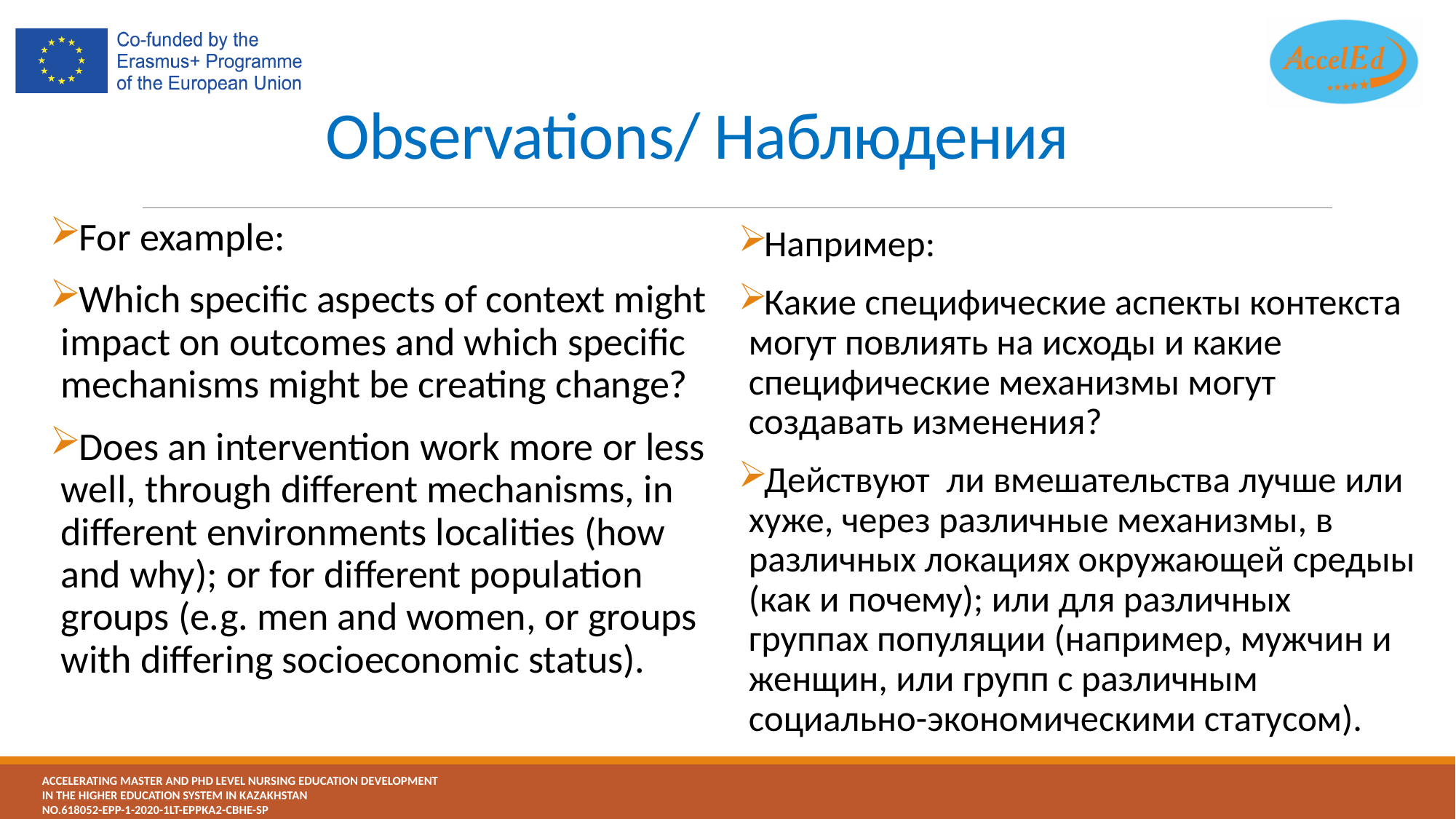

# Observations/ Наблюдения
For example:
Which specific aspects of context might impact on outcomes and which specific mechanisms might be creating change?
Does an intervention work more or less well, through different mechanisms, in different environments localities (how and why); or for different population groups (e.g. men and women, or groups with differing socioeconomic status).
Например:
Какие специфические аспекты контекста могут повлиять на исходы и какие специфические механизмы могут создавать изменения?
Действуют  ли вмешательства лучше или хуже, через различные механизмы, в различных локациях окружающей средыы (как и почему); или для различных группах популяции (например, мужчин и женщин, или групп с различным социально-экономическими статусом).